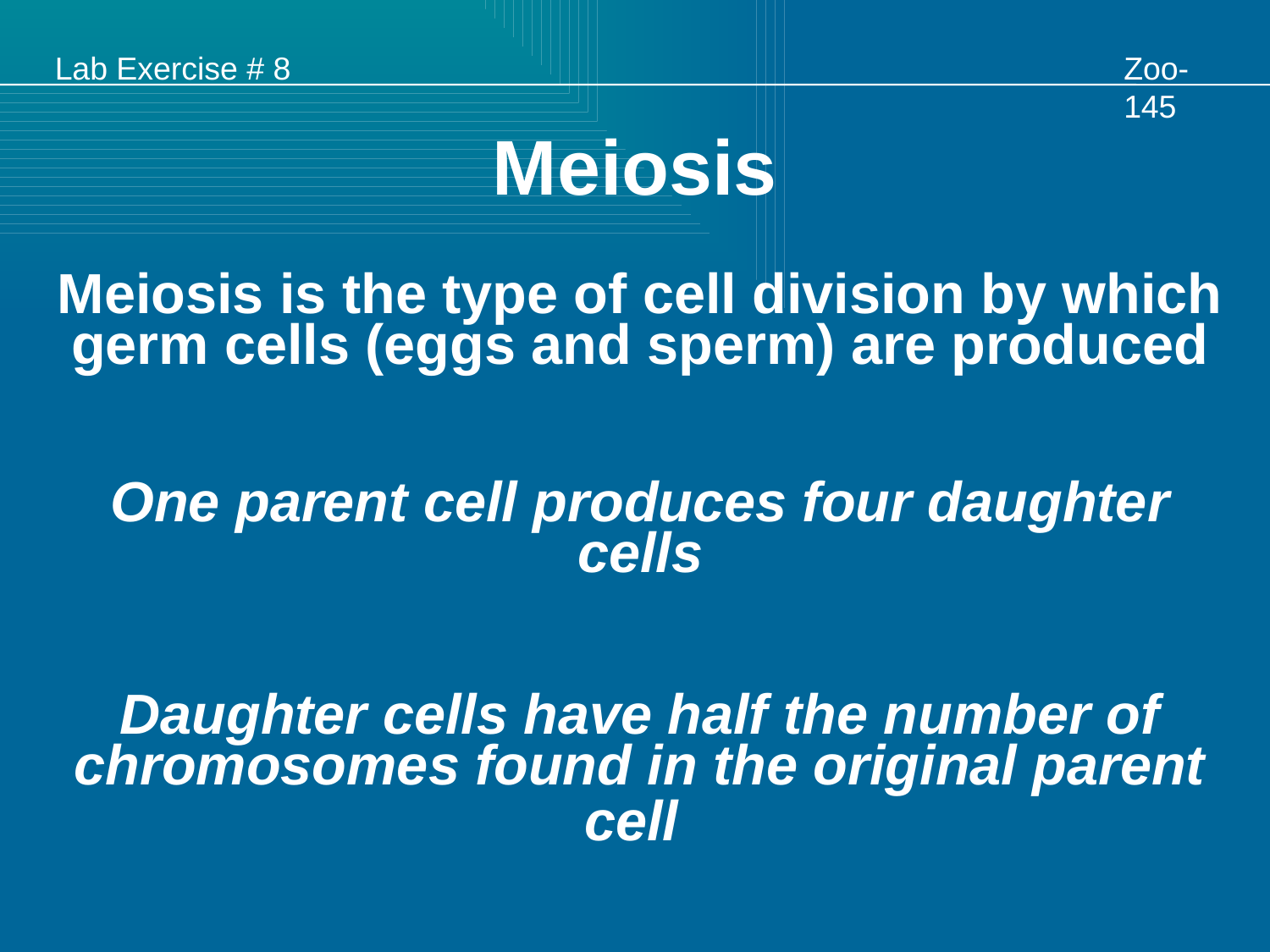

Lab Exercise # 8
Zoo- 145

Meiosis
Meiosis is the type of cell division by which germ cells (eggs and sperm) are produced

One parent cell produces four daughter cells

Daughter cells have half the number of chromosomes found in the original parent cell